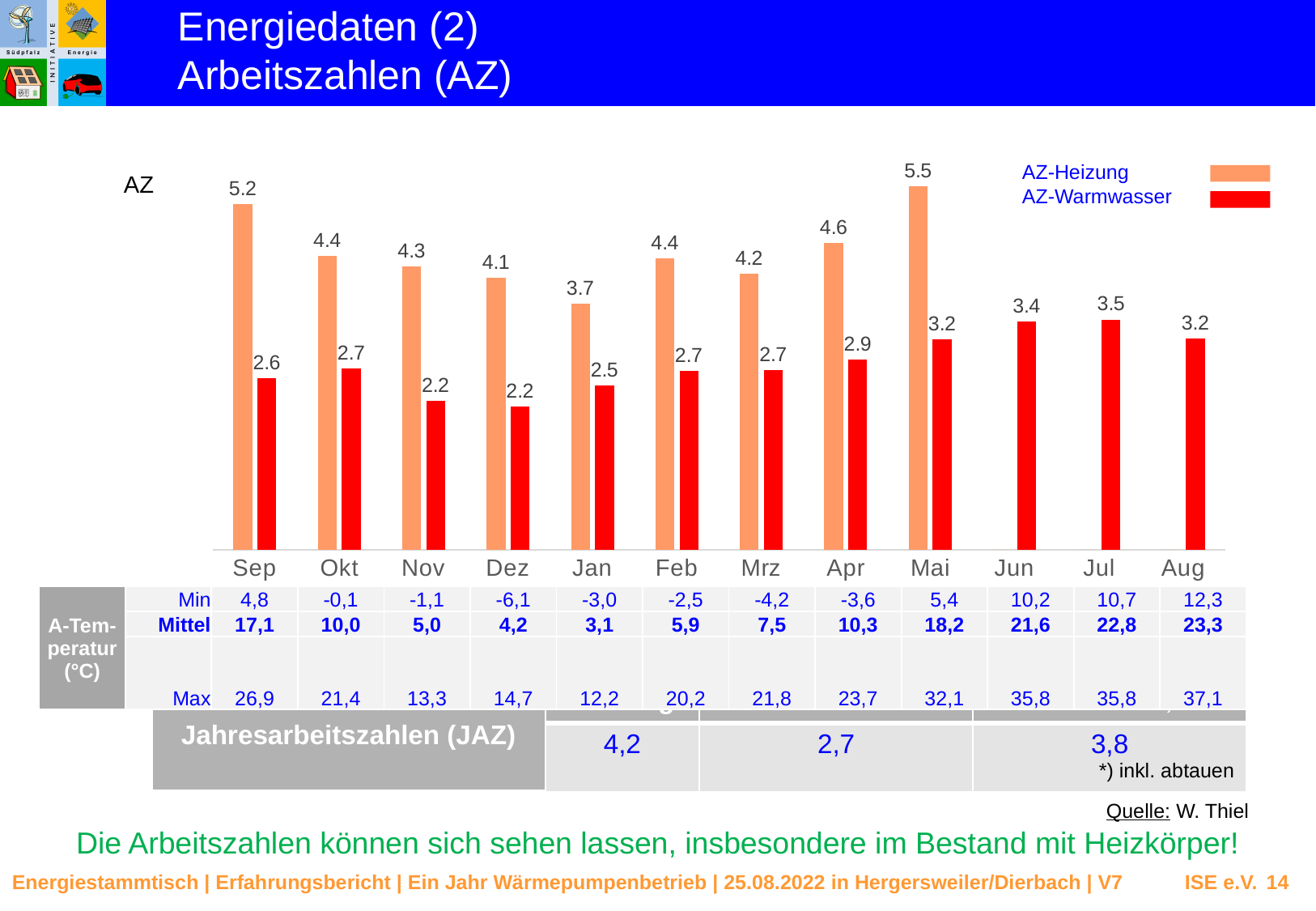

Energiedaten (2)
Arbeitszahlen (AZ)

### Chart

| Category |  |  |
|---|---|---|
| Sep | 5.2 | 2.5804195804195804 |
| Okt | 4.420618556701031 | 2.7251908396946565 |
| Nov | 4.261964735516373 | 2.2448132780082988 |
| Dez | 4.096976016684046 | 2.1553398058252426 |
| Jan | 3.7031963470319633 | 2.4760147601476015 |
| Feb | 4.384297520661157 | 2.6964285714285716 |
| Mrz | 4.152073732718894 | 2.7100840336134455 |
| Apr | 4.617256637168142 | 2.862222222222222 |
| Mai | 5.46969696969697 | 3.1693121693121693 |
| Jun | 0.0 | 3.437086092715232 |
| Jul | 0.0 | 3.466666666666667 |
| Aug | 0.0 | 3.1866666666666665 |
AZ-Heizung
AZ-Warmwasser

AZ
| A-Tem-peratur (°C) | Min | 4,8 | -0,1 | -1,1 | -6,1 | -3,0 | -2,5 | -4,2 | -3,6 | 5,4 | 10,2 | 10,7 | 12,3 |
| --- | --- | --- | --- | --- | --- | --- | --- | --- | --- | --- | --- | --- | --- |
|  | Mittel | 17,1 | 10,0 | 5,0 | 4,2 | 3,1 | 5,9 | 7,5 | 10,3 | 18,2 | 21,6 | 22,8 | 23,3 |
|  | Max | 26,9 | 21,4 | 13,3 | 14,7 | 12,2 | 20,2 | 21,8 | 23,7 | 32,1 | 35,8 | 35,8 | 37,1 |
| Jahresarbeitszahlen (JAZ) | Heizung | Warmwasser | Gesamt \*) |
| --- | --- | --- | --- |
|  | 4,2 | 2,7 | 3,8 \*) inkl. abtauen |
Quelle: W. Thiel
Die Arbeitszahlen können sich sehen lassen, insbesondere im Bestand mit Heizkörper!